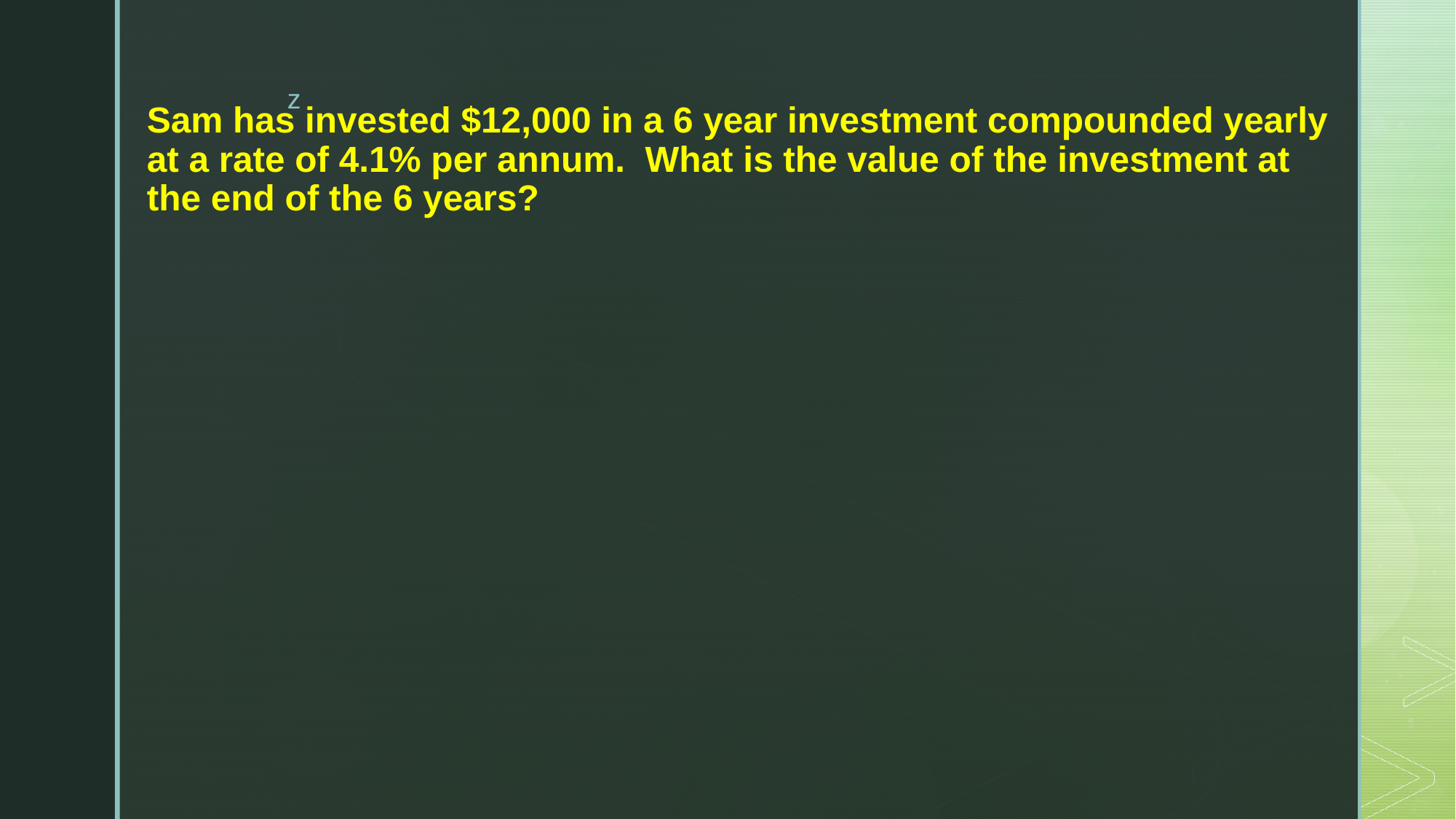

# Sam has invested $12,000 in a 6 year investment compounded yearly at a rate of 4.1% per annum.  What is the value of the investment at the end of the 6 years?